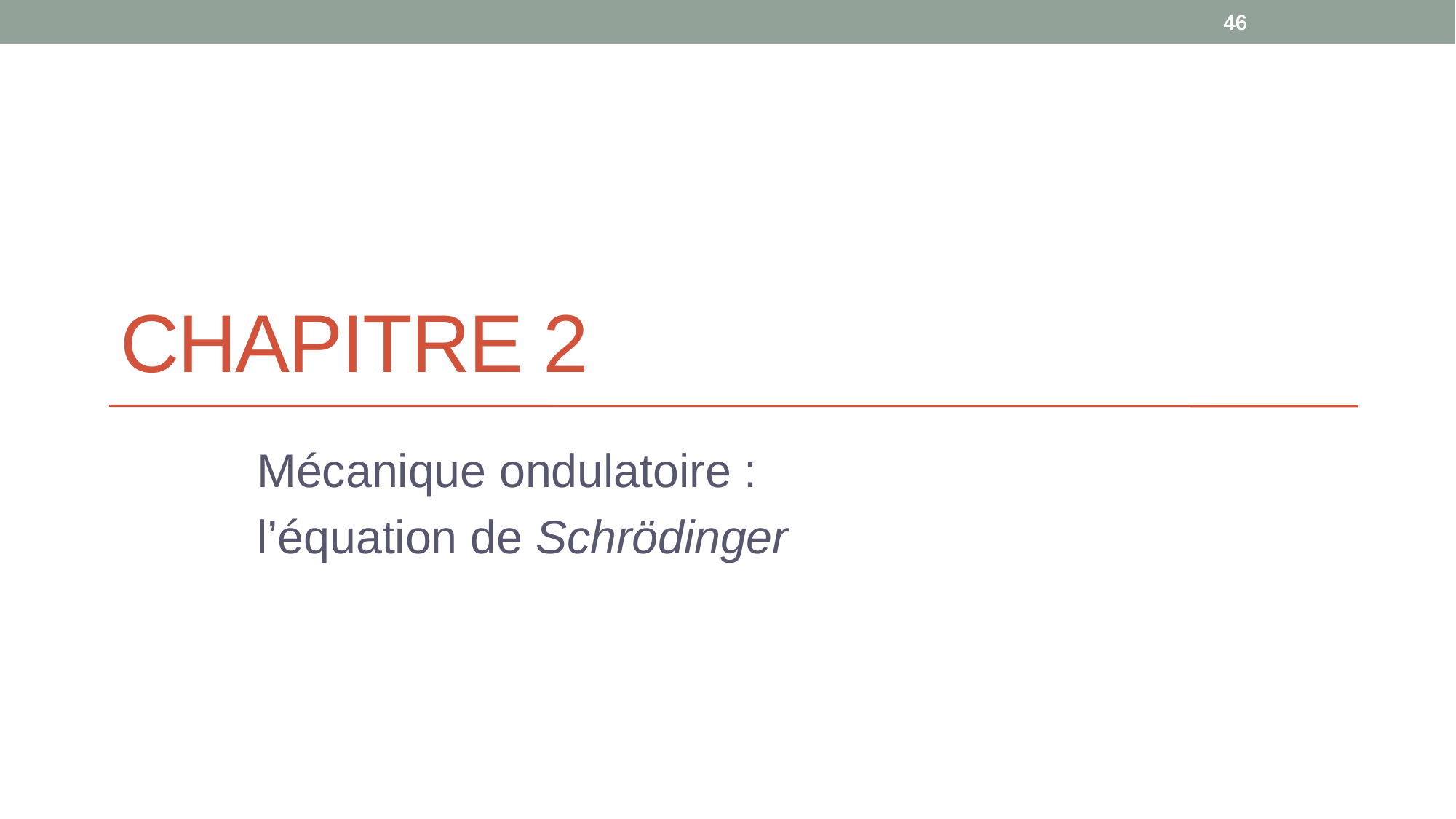

46
# Chapitre 2
Mécanique ondulatoire :
l’équation de Schrödinger